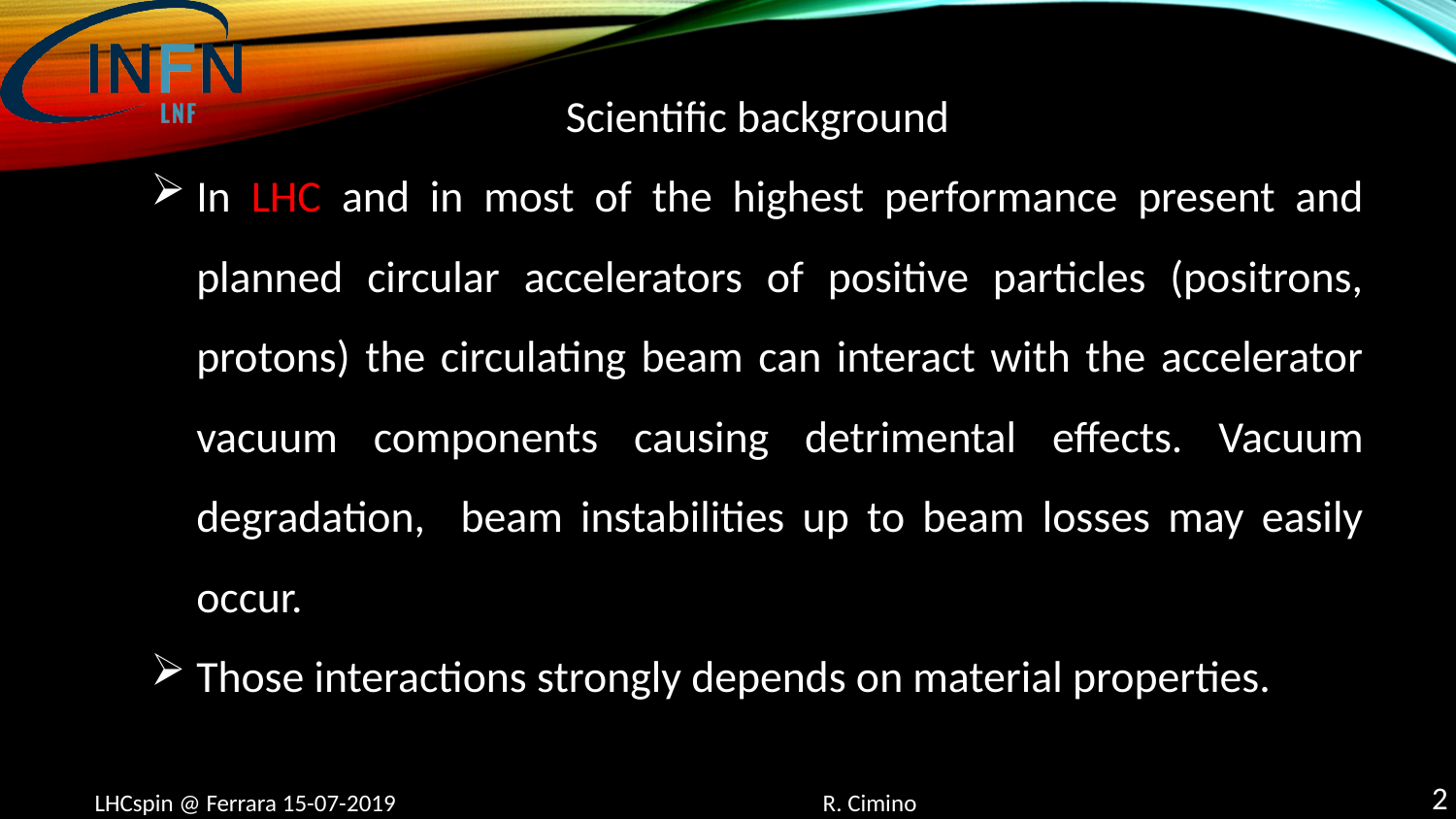

Scientific background
In LHC and in most of the highest performance present and planned circular accelerators of positive particles (positrons, protons) the circulating beam can interact with the accelerator vacuum components causing detrimental effects. Vacuum degradation,  beam instabilities up to beam losses may easily occur.
Those interactions strongly depends on material properties.